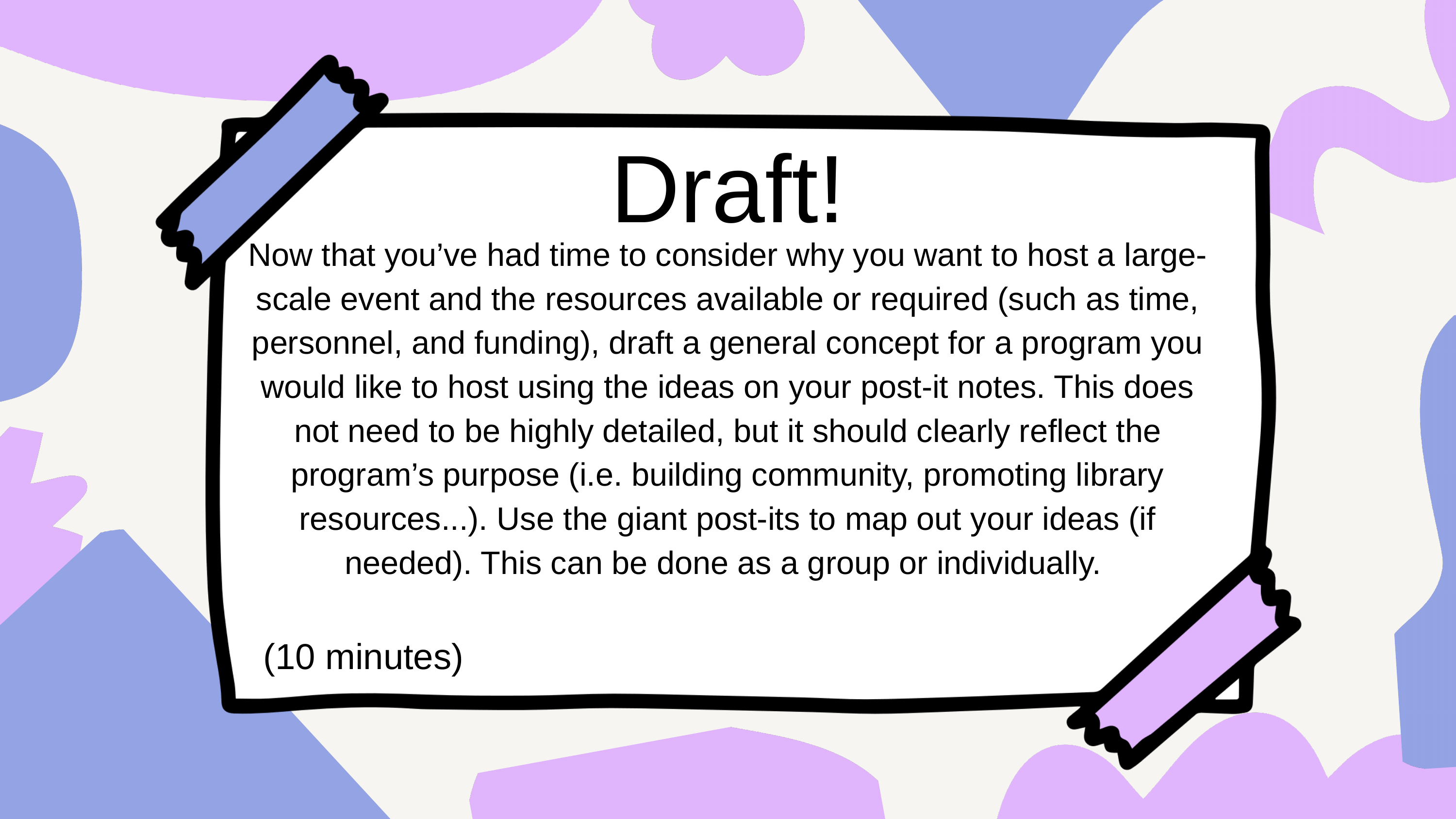

Draft!
Now that you’ve had time to consider why you want to host a large-scale event and the resources available or required (such as time, personnel, and funding), draft a general concept for a program you would like to host using the ideas on your post-it notes. This does not need to be highly detailed, but it should clearly reflect the program’s purpose (i.e. building community, promoting library resources...). Use the giant post-its to map out your ideas (if needed). This can be done as a group or individually.

(10 minutes)